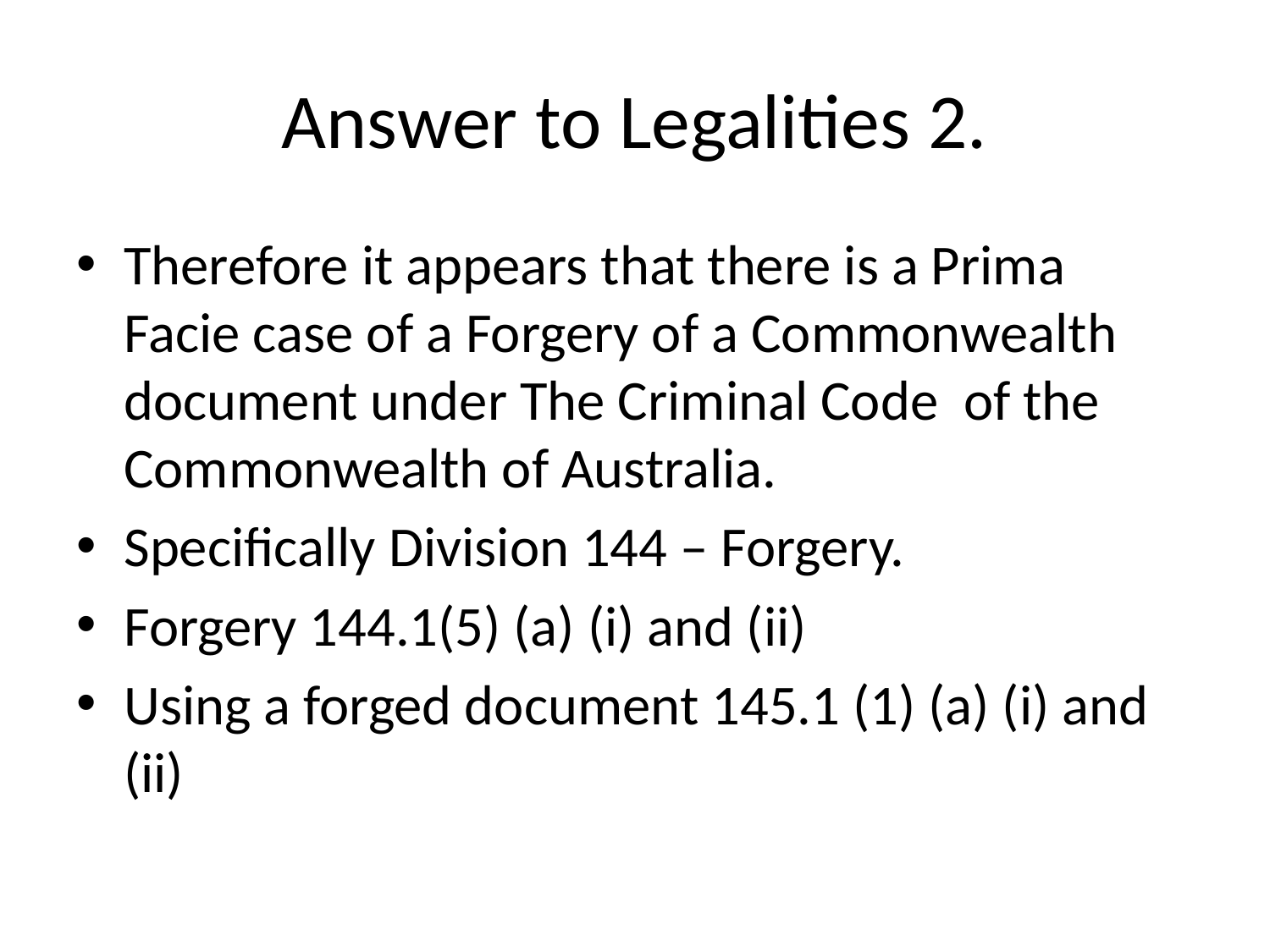

# Answer to Legalities 2.
Therefore it appears that there is a Prima Facie case of a Forgery of a Commonwealth document under The Criminal Code  of the Commonwealth of Australia.
Specifically Division 144 – Forgery.
Forgery 144.1(5) (a) (i) and (ii)
Using a forged document 145.1 (1) (a) (i) and (ii)